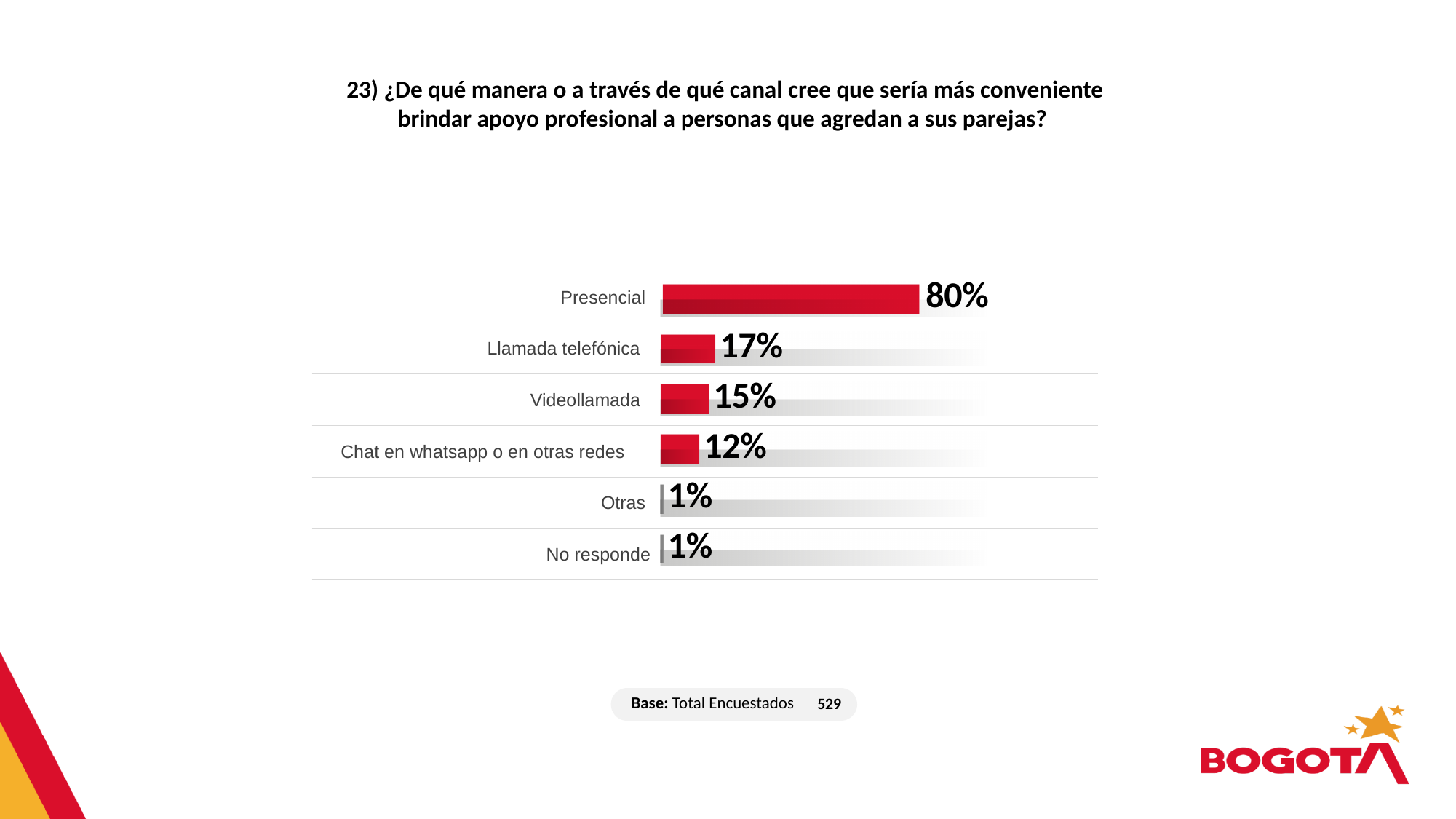

23) ¿De qué manera o a través de qué canal cree que sería más conveniente  brindar apoyo profesional a personas que agredan a sus parejas?

### Chart

| Category | Serie 1 | Serie 2 |
|---|---|---|
| Categoría 1 | 100.0 | 80.0 |
| Categoría 2 | 100.0 | 17.0 |
| Categoría 3 | 100.0 | 15.0 |
| Categoría 4 | 100.0 | 12.0 |
| Presencial |  |
| --- | --- |
| Llamada telefónica |  |
| Videollamada |  |
| Chat en whatsapp o en otras redes |  |
| Otras |  |
| No responde |  |

| Base: Total Encuestados | 529 |
| --- | --- |